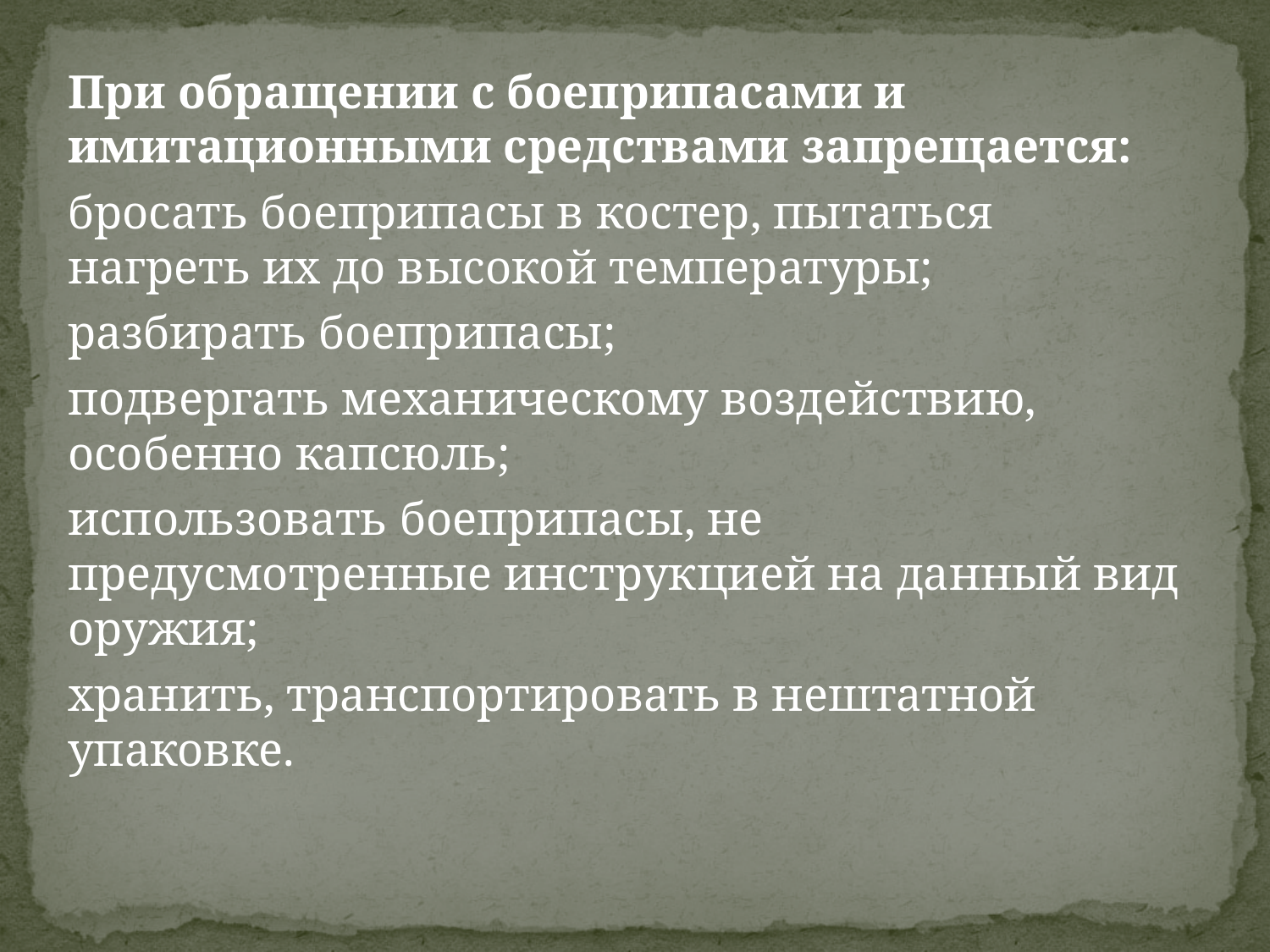

При обращении с боеприпасами и имитационными средствами запрещается:
бросать боеприпасы в костер, пытаться нагреть их до высокой температуры;
разбирать боеприпасы;
подвергать механическому воздействию, особенно капсюль;
использовать боеприпасы, не предусмотренные инструкцией на данный вид оружия;
хранить, транспортировать в нештатной упаковке.